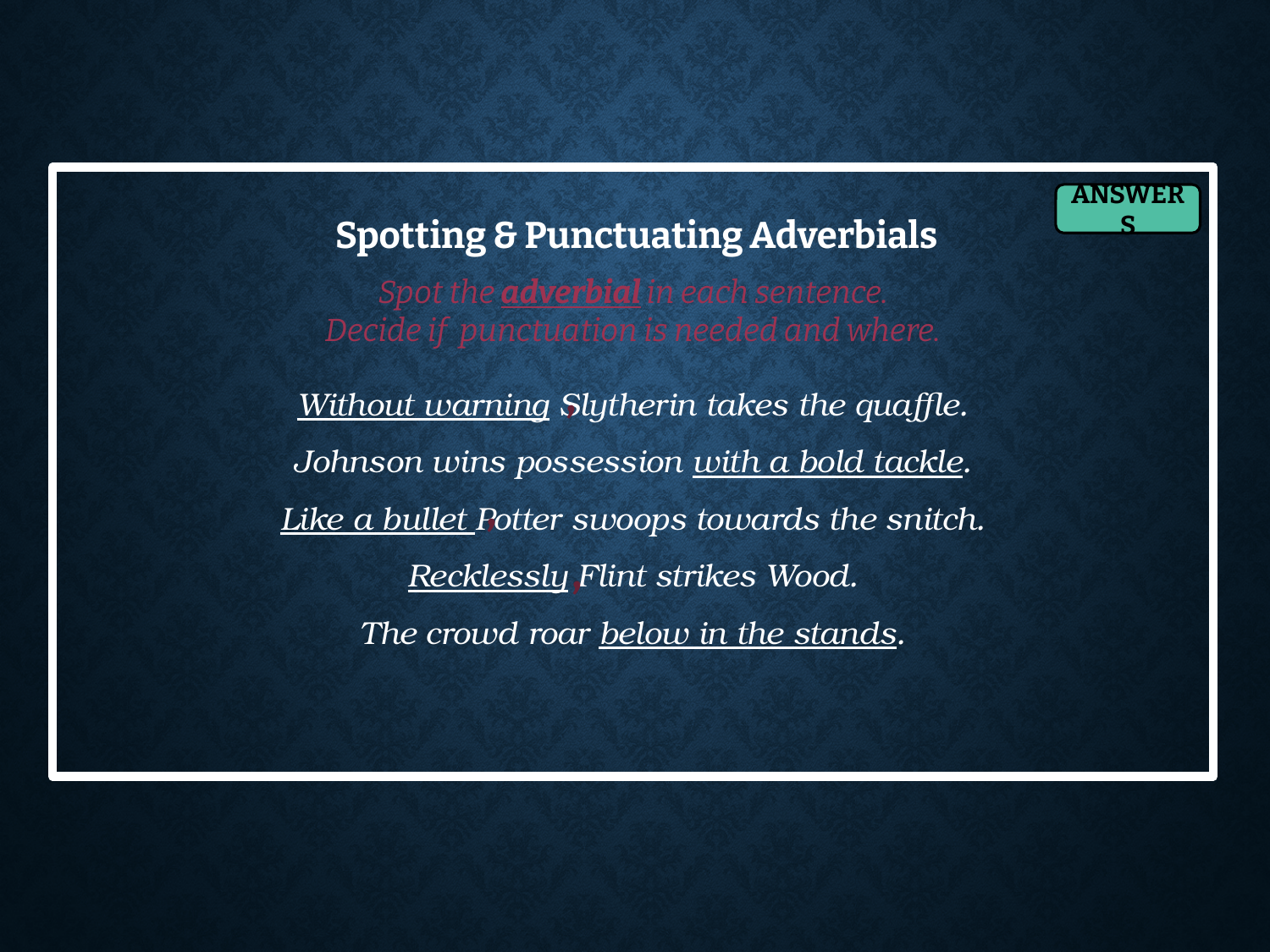

ANSWERS
Spotting & Punctuating Adverbials
Spot the adverbial in each sentence.
Decide if  punctuation is needed and where.
Without warning Slytherin takes the quaffle.
Johnson wins possession with a bold tackle.
Like a bullet Potter swoops towards the snitch.
Recklessly Flint strikes Wood.
The crowd roar below in the stands.
,
,
,